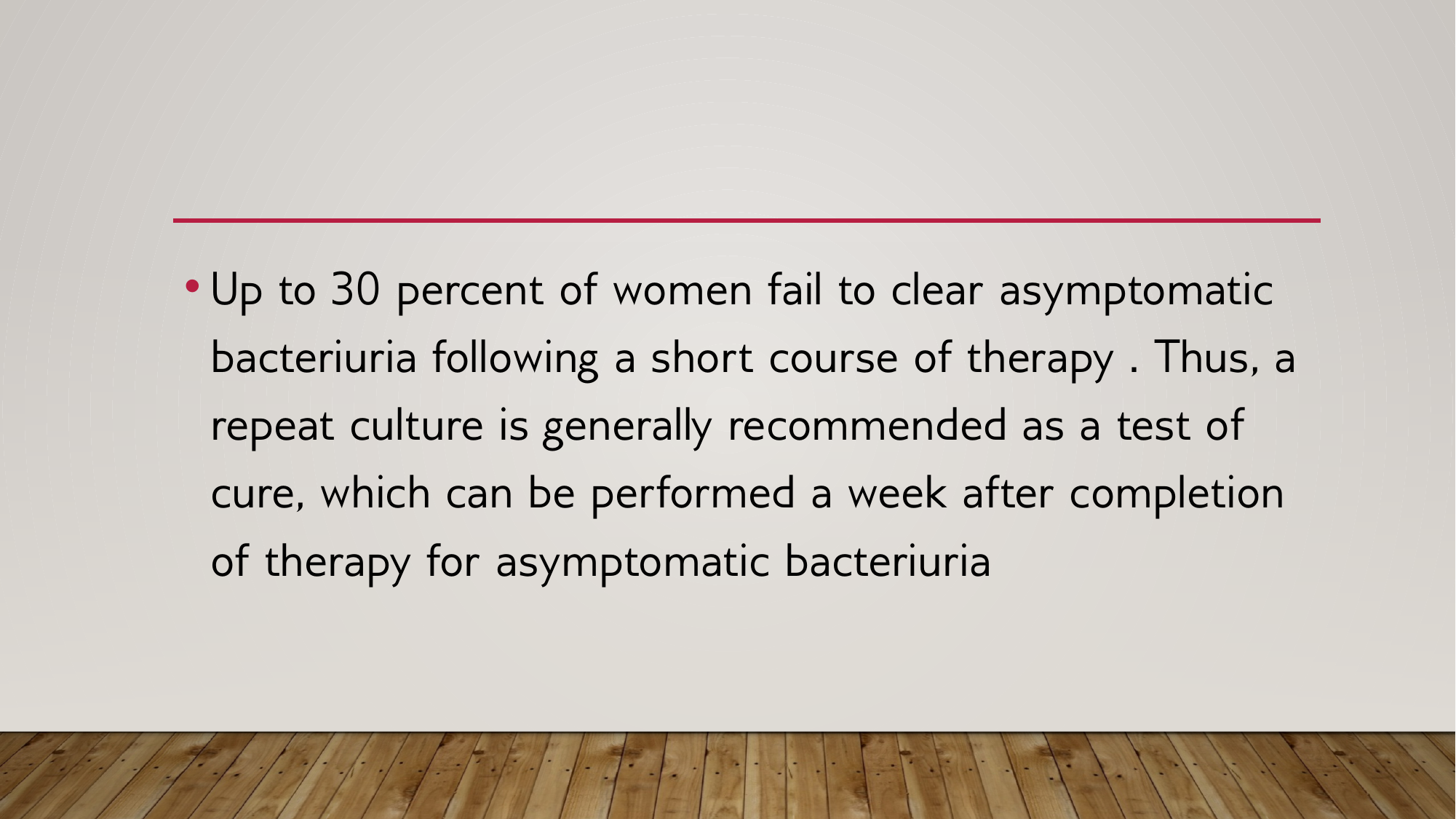

Up to 30 percent of women fail to clear asymptomatic bacteriuria following a short course of therapy . Thus, a repeat culture is generally recommended as a test of cure, which can be performed a week after completion of therapy for asymptomatic bacteriuria